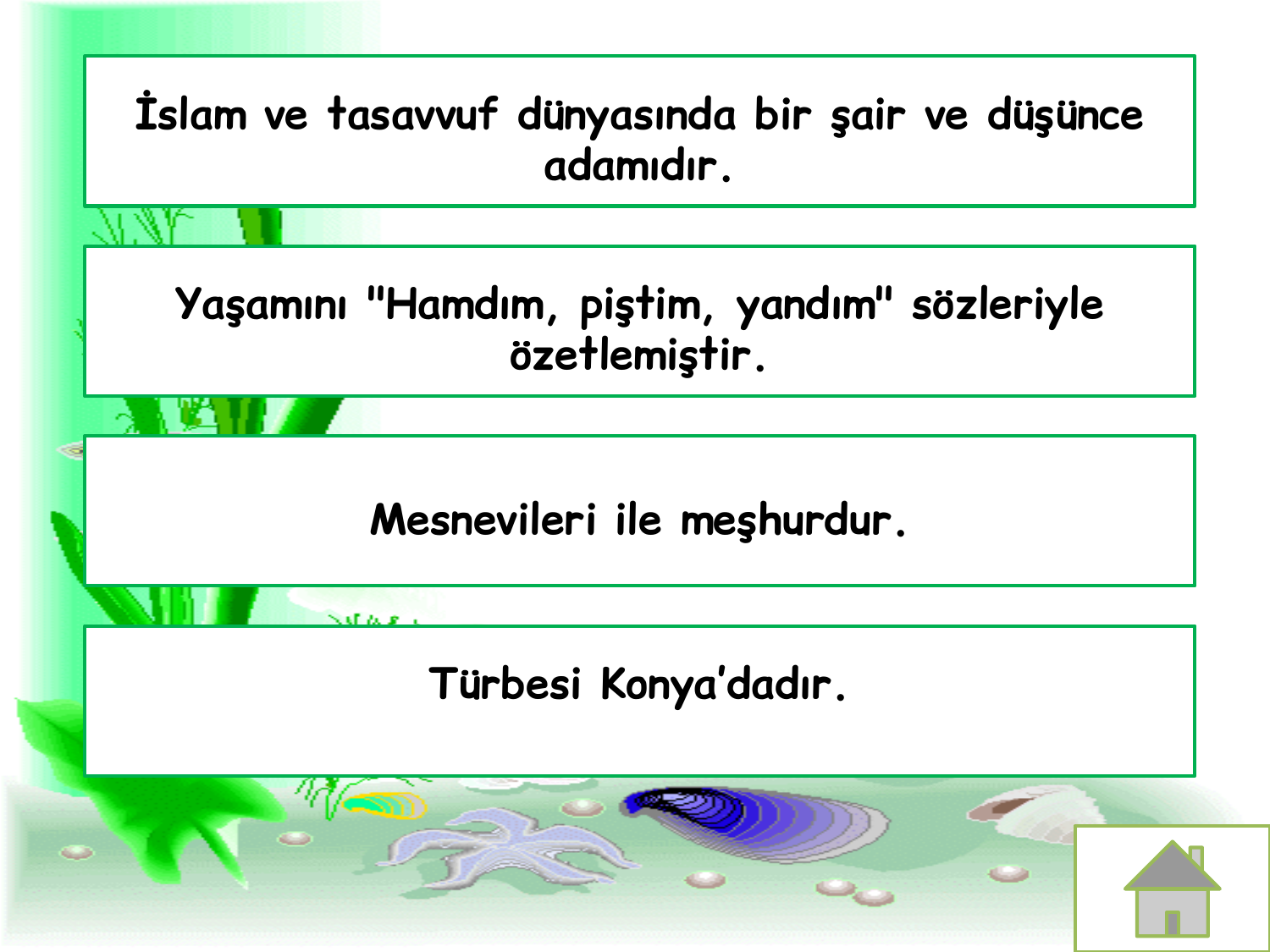

İslam ve tasavvuf dünyasında bir şair ve düşünce adamıdır.

Yaşamını "Hamdım, piştim, yandım" sözleriyle özetlemiştir.

Mesnevileri ile meşhurdur.

Türbesi Konya’dadır.